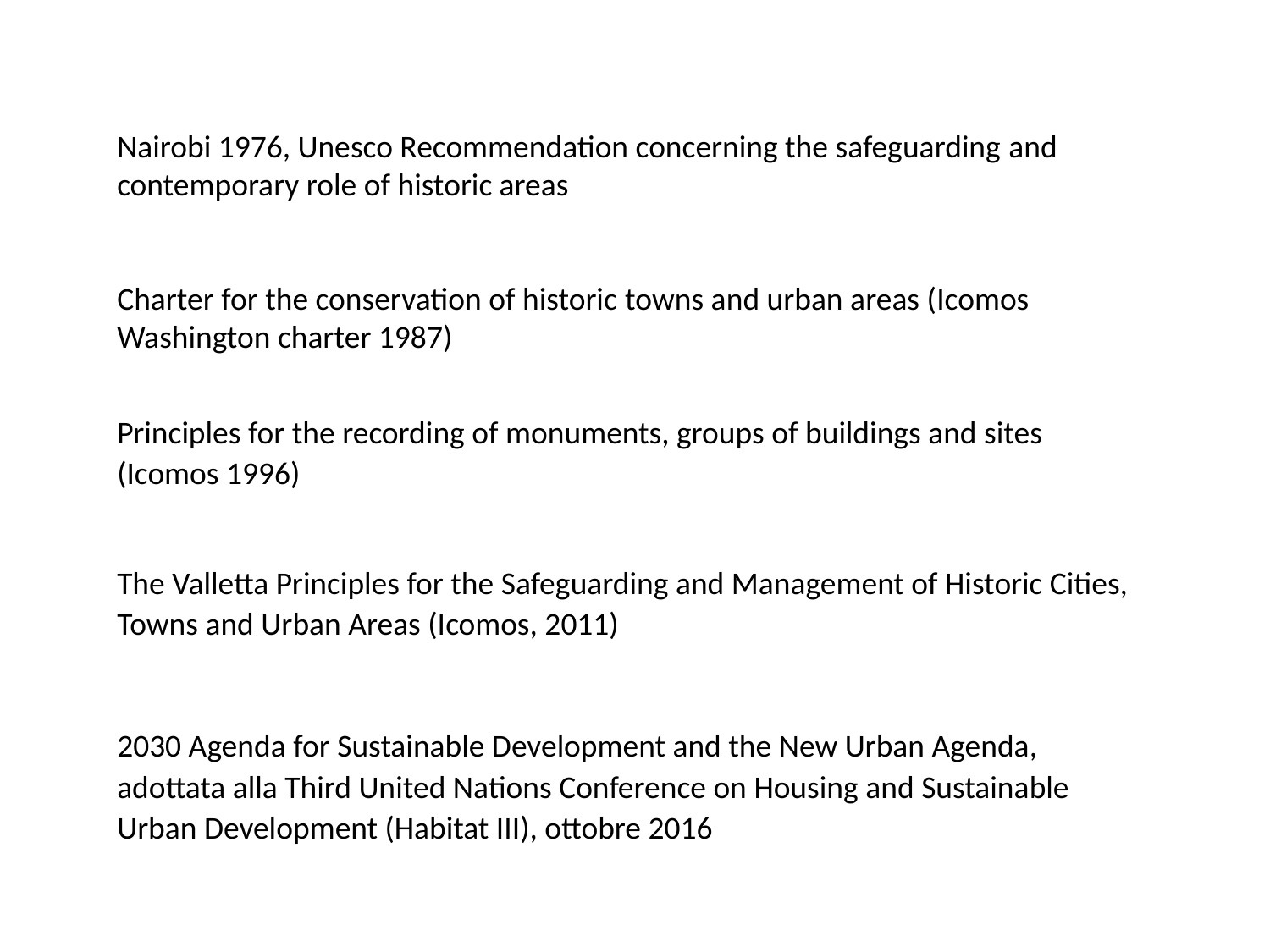

Nairobi 1976, Unesco Recommendation concerning the safeguarding and contemporary role of historic areas

Charter for the conservation of historic towns and urban areas (Icomos Washington charter 1987)

Principles for the recording of monuments, groups of buildings and sites (Icomos 1996)

The Valletta Principles for the Safeguarding and Management of Historic Cities, Towns and Urban Areas (Icomos, 2011)

2030 Agenda for Sustainable Development and the New Urban Agenda, adottata alla Third United Nations Conference on Housing and Sustainable Urban Development (Habitat III), ottobre 2016